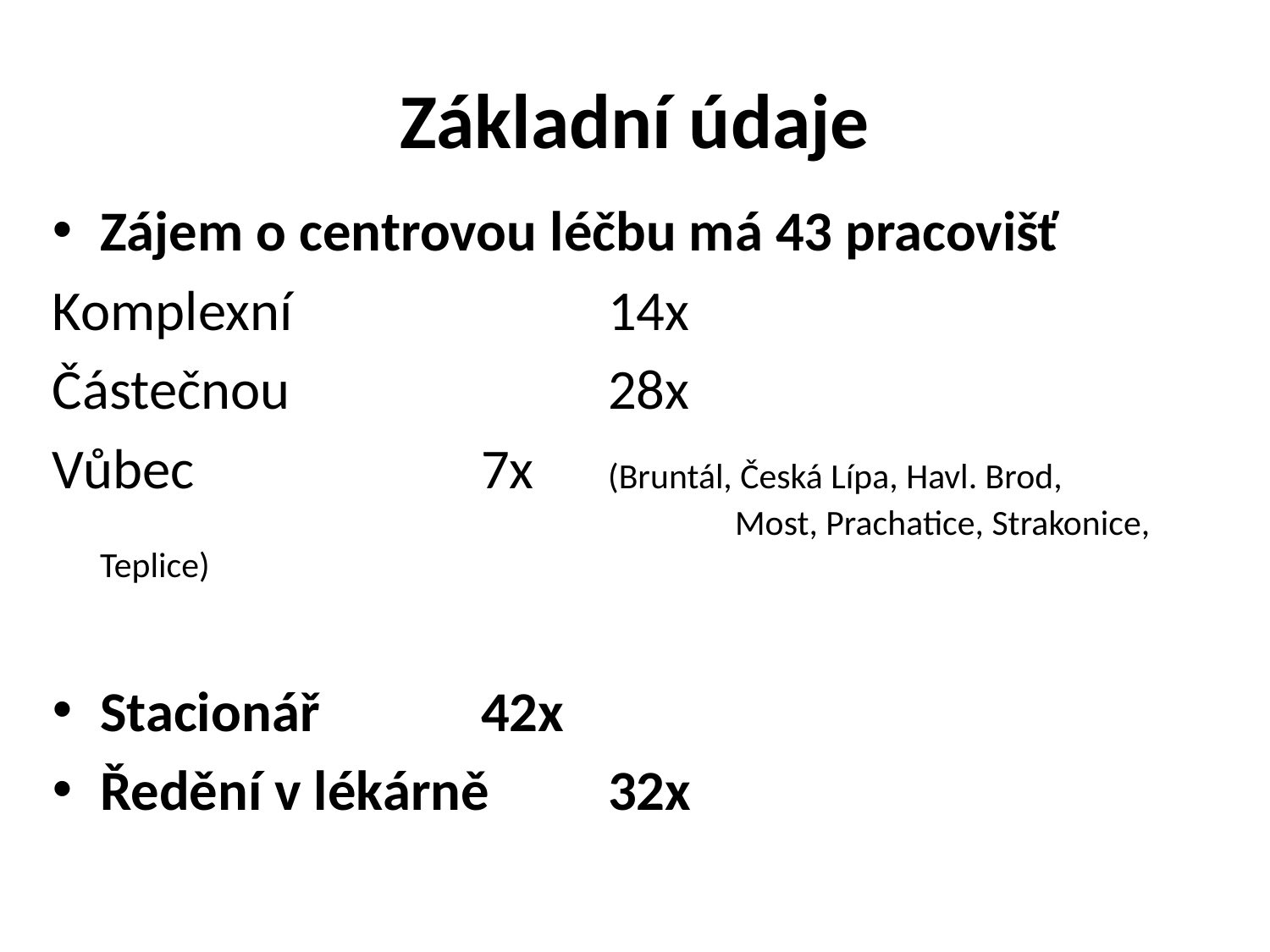

# Základní údaje
Zájem o centrovou léčbu má 43 pracovišť
Komplexní			14x
Částečnou			28x
Vůbec			7x 	(Bruntál, Česká Lípa, Havl. Brod, 						Most, Prachatice, Strakonice, Teplice)

Stacionář		42x
Ředění v lékárně	32x